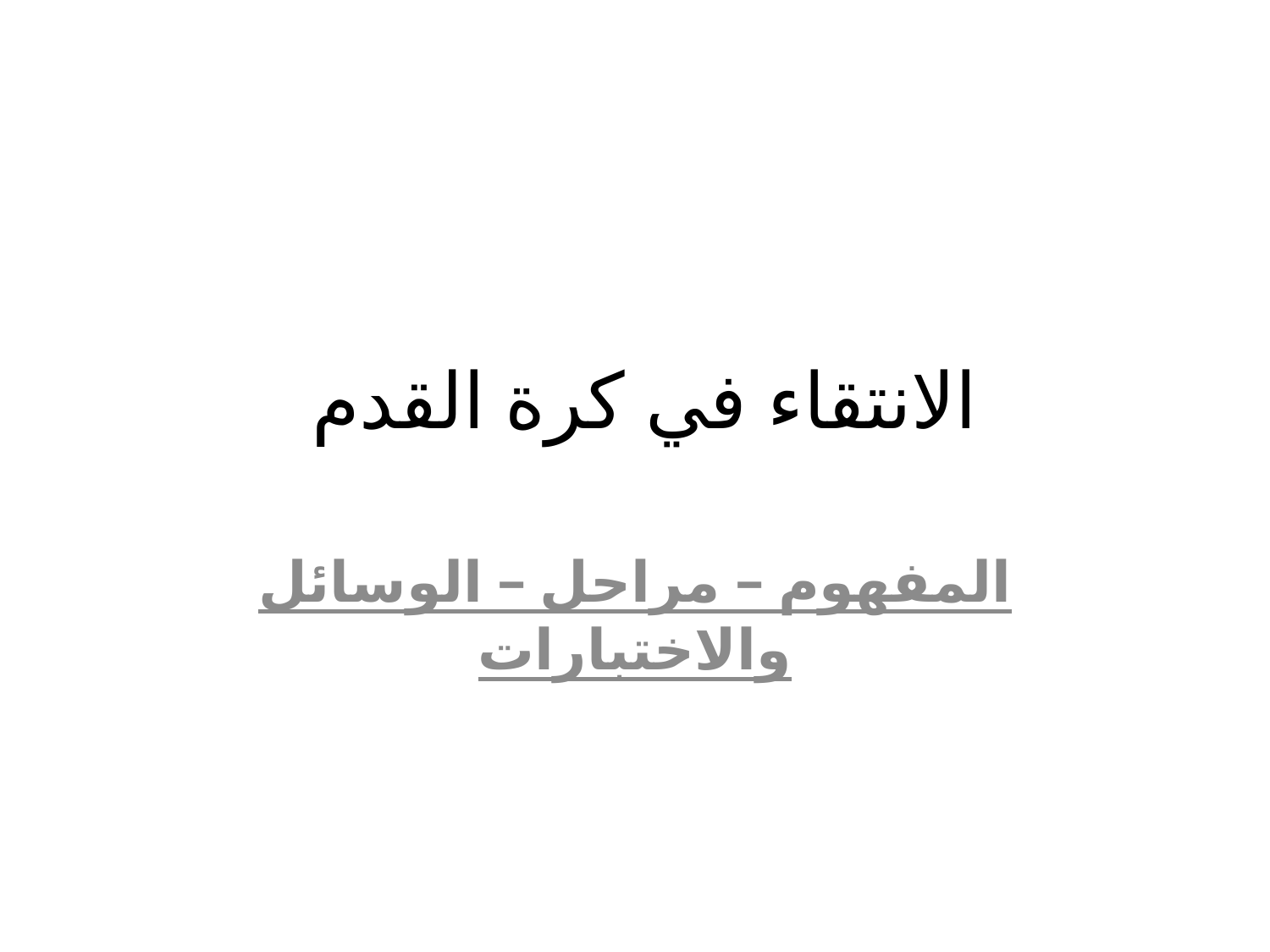

# الانتقاء في كرة القدم
المفهوم – مراحل – الوسائل والاختبارات